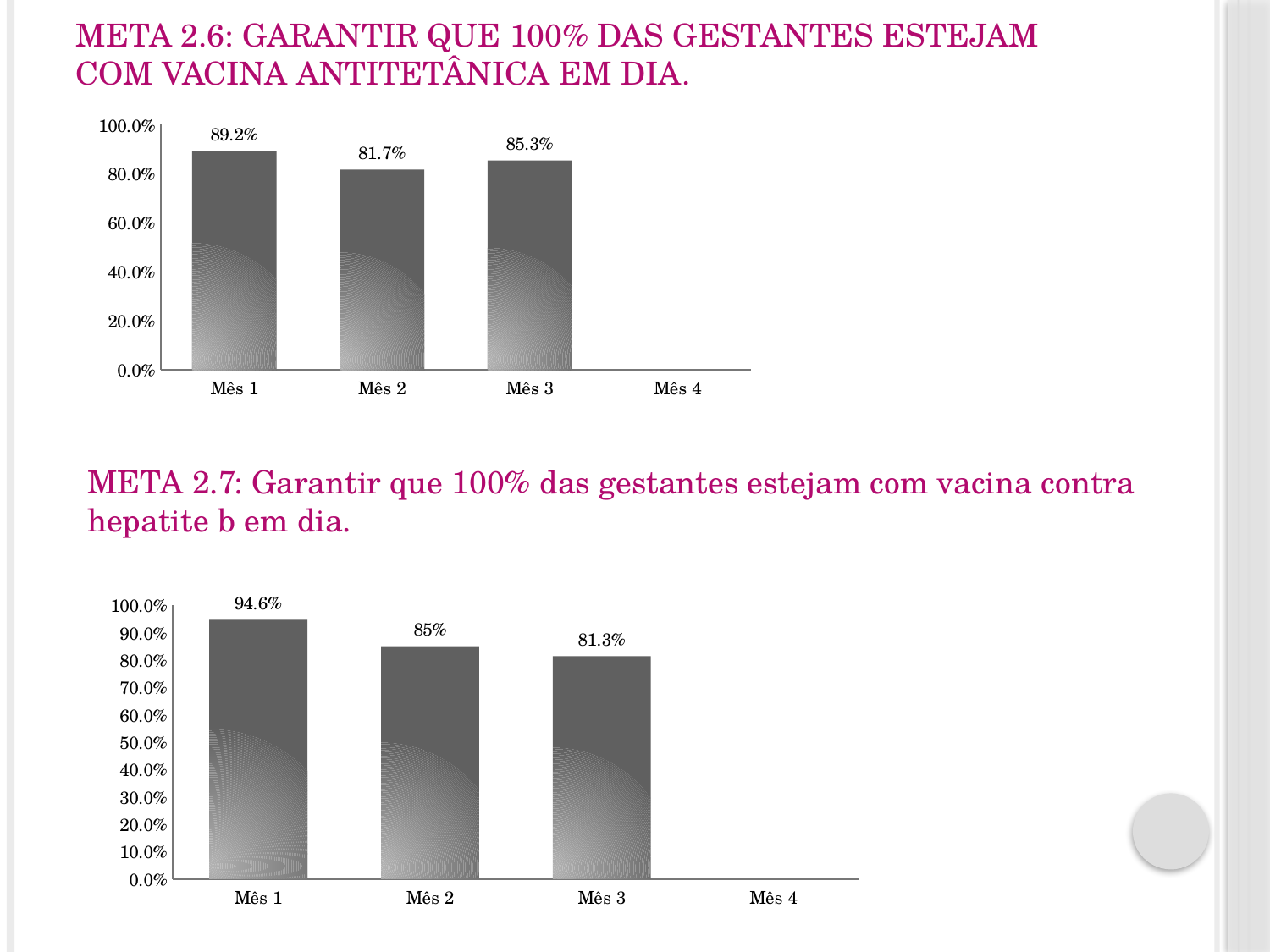

# Meta 2.6: Garantir que 100% das gestantes estejam com vacina antitetânica em dia.

### Chart

| Category | Proporção de gestantes com  o esquema da vacina anti-tetânica completo |
|---|---|
| Mês 1 | 0.8918918918918919 |
| Mês 2 | 0.8166666666666667 |
| Mês 3 | 0.8533333333333334 |
| Mês 4 | 0.0 |
META 2.7: Garantir que 100% das gestantes estejam com vacina contra hepatite b em dia.

### Chart

| Category | Proporção de gestantes com  o esquema da vacina de Hepatite B completo |
|---|---|
| Mês 1 | 0.9459459459459459 |
| Mês 2 | 0.85 |
| Mês 3 | 0.8133333333333334 |
| Mês 4 | 0.0 |